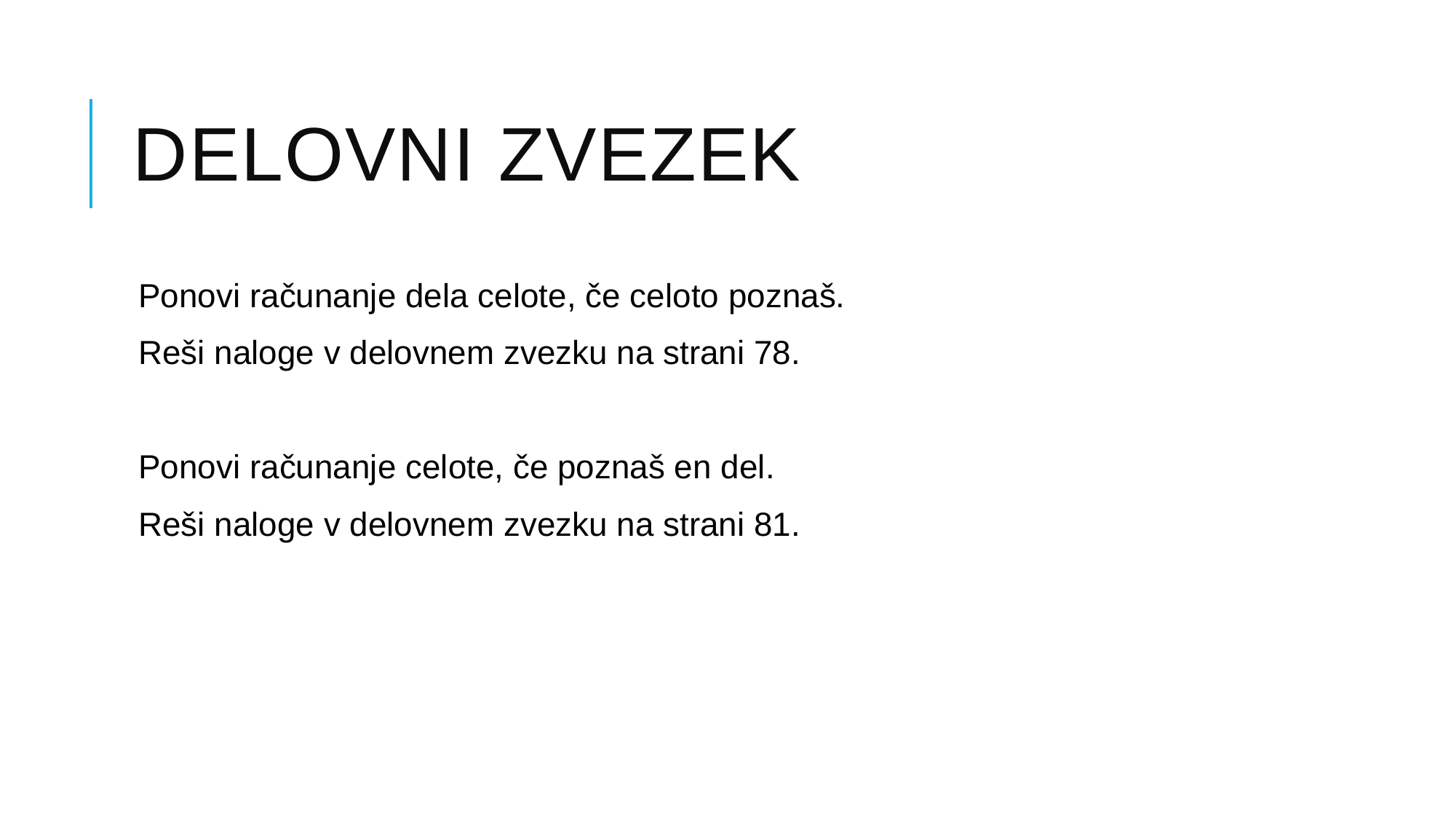

# Delovni zvezek
Ponovi računanje dela celote, če celoto poznaš.
Reši naloge v delovnem zvezku na strani 78.

Ponovi računanje celote, če poznaš en del.
Reši naloge v delovnem zvezku na strani 81.